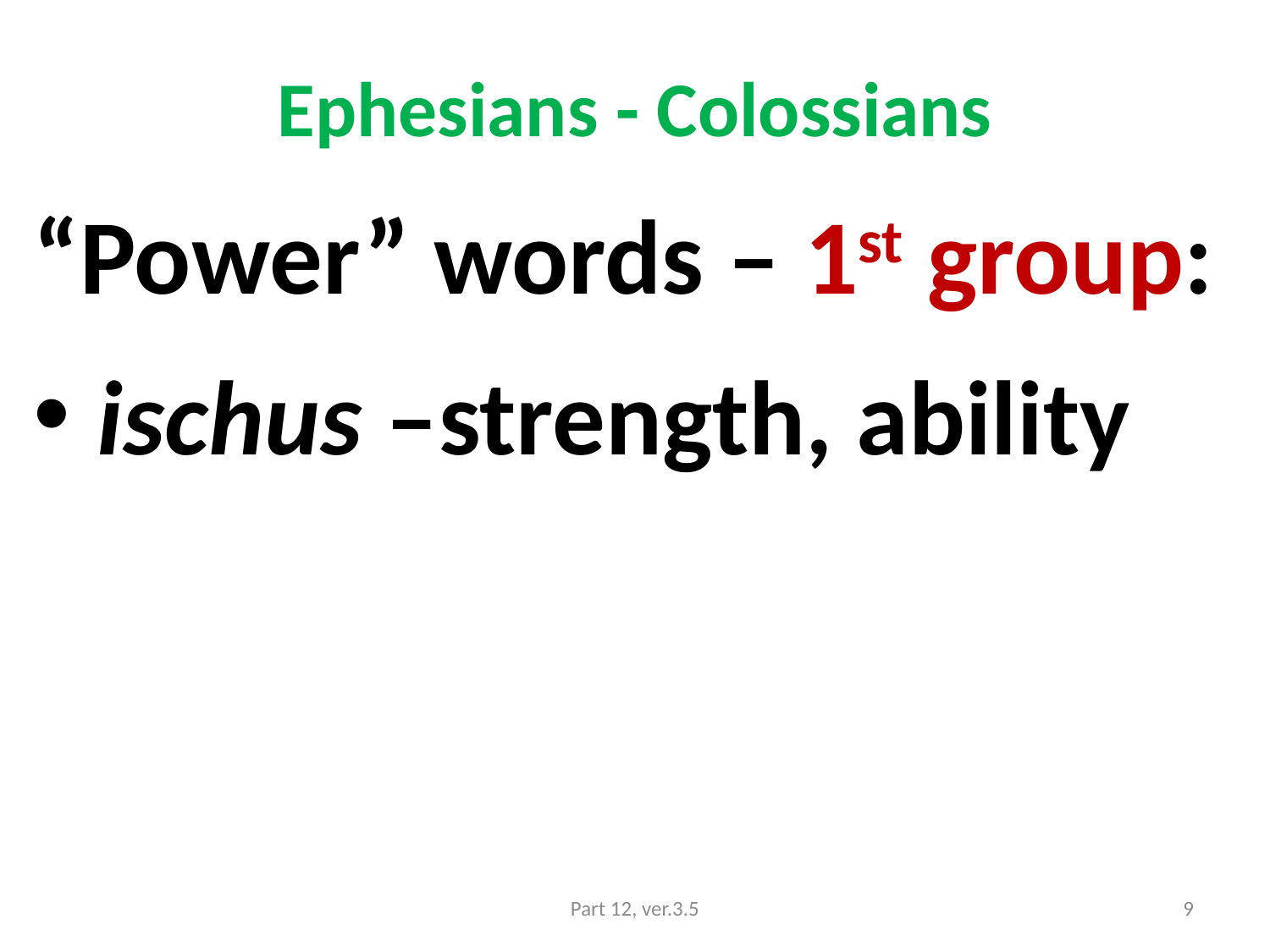

# Ephesians - Colossians
“Power” words – 1st group:
ischus –strength, ability
Part 12, ver.3.5
9